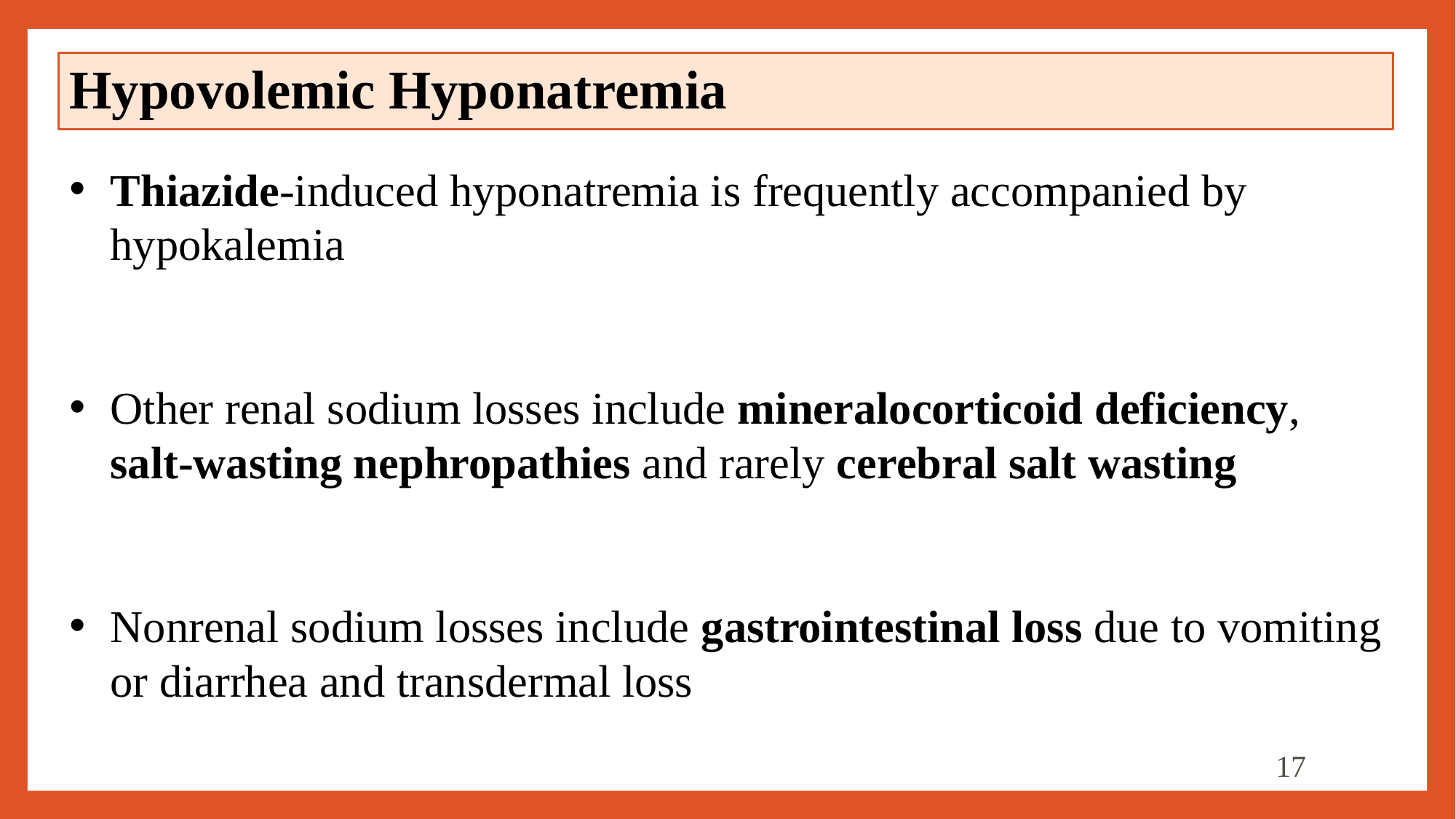

# Hypovolemic Hyponatremia
Thiazide-induced hyponatremia is frequently accompanied by hypokalemia

Other renal sodium losses include mineralocorticoid deficiency, salt-wasting nephropathies and rarely cerebral salt wasting

Nonrenal sodium losses include gastrointestinal loss due to vomiting or diarrhea and transdermal loss

17